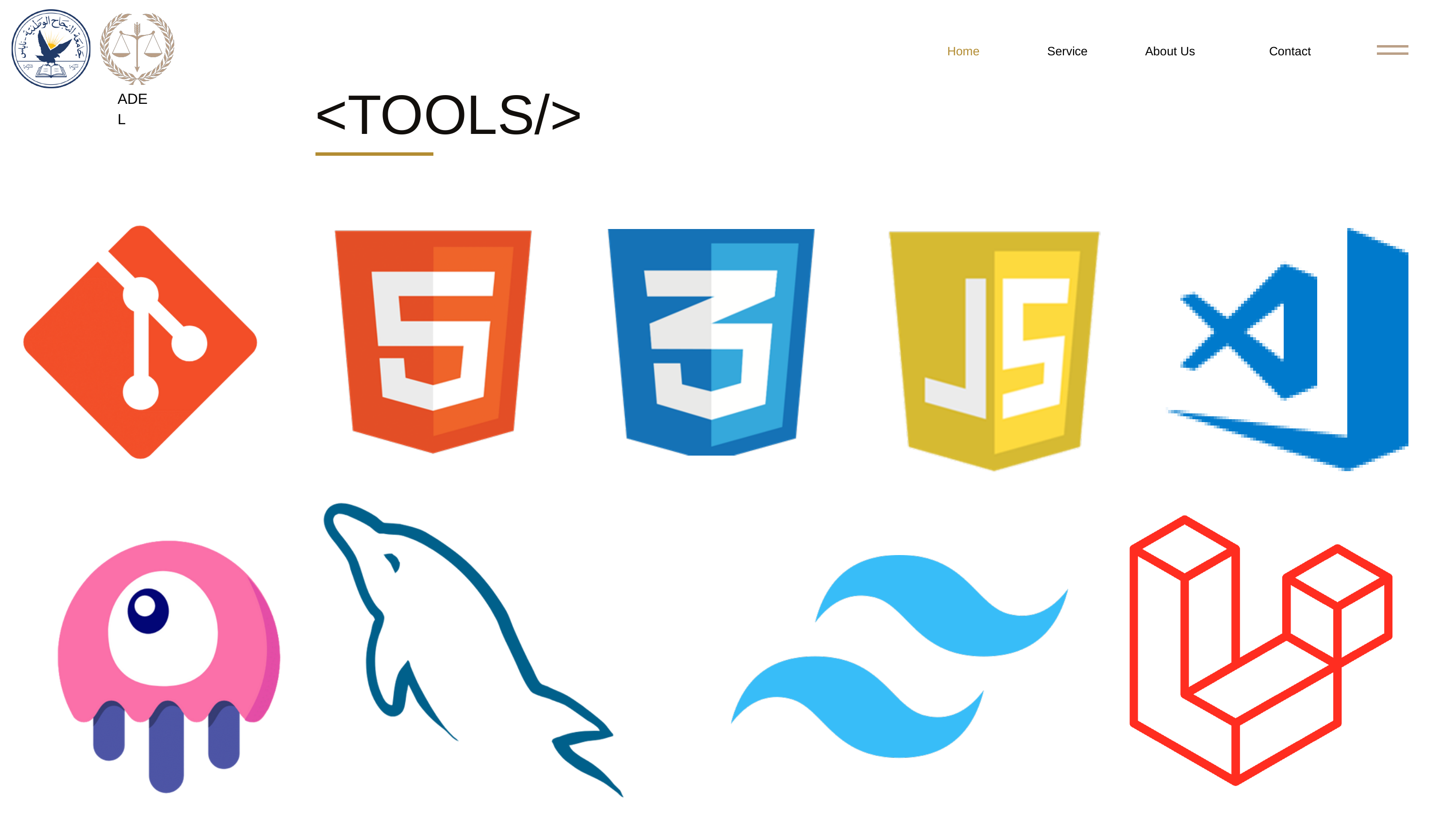

Home
Service
About Us
Contact
Aldenaire & Partners

<TOOLS/>
ADEL